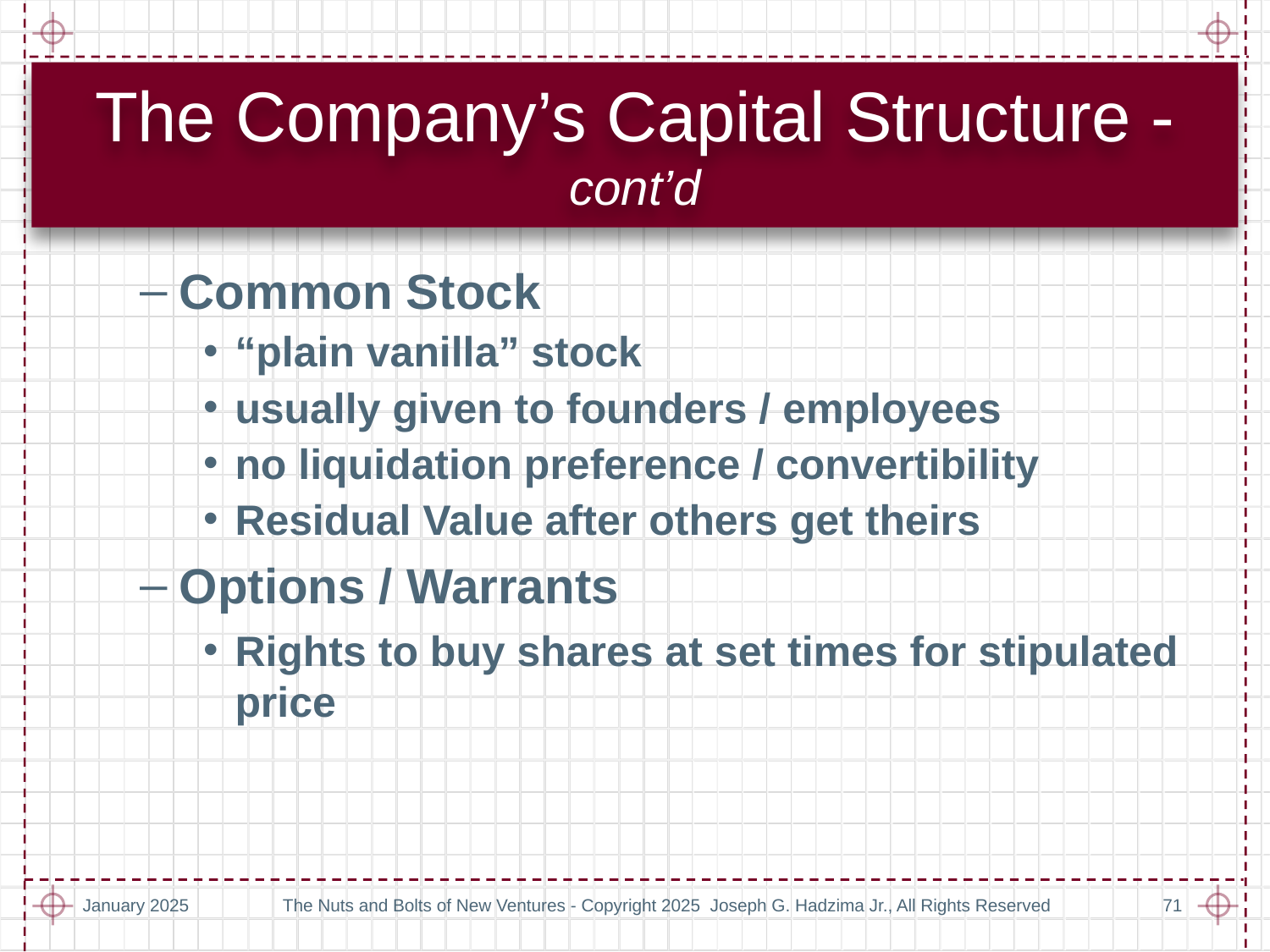

# The Company’s Capital Structure - cont’d
Common Stock
“plain vanilla” stock
usually given to founders / employees
no liquidation preference / convertibility
Residual Value after others get theirs
Options / Warrants
Rights to buy shares at set times for stipulated price

January 2025
The Nuts and Bolts of New Ventures - Copyright 2025  Joseph G. Hadzima Jr., All Rights Reserved
71